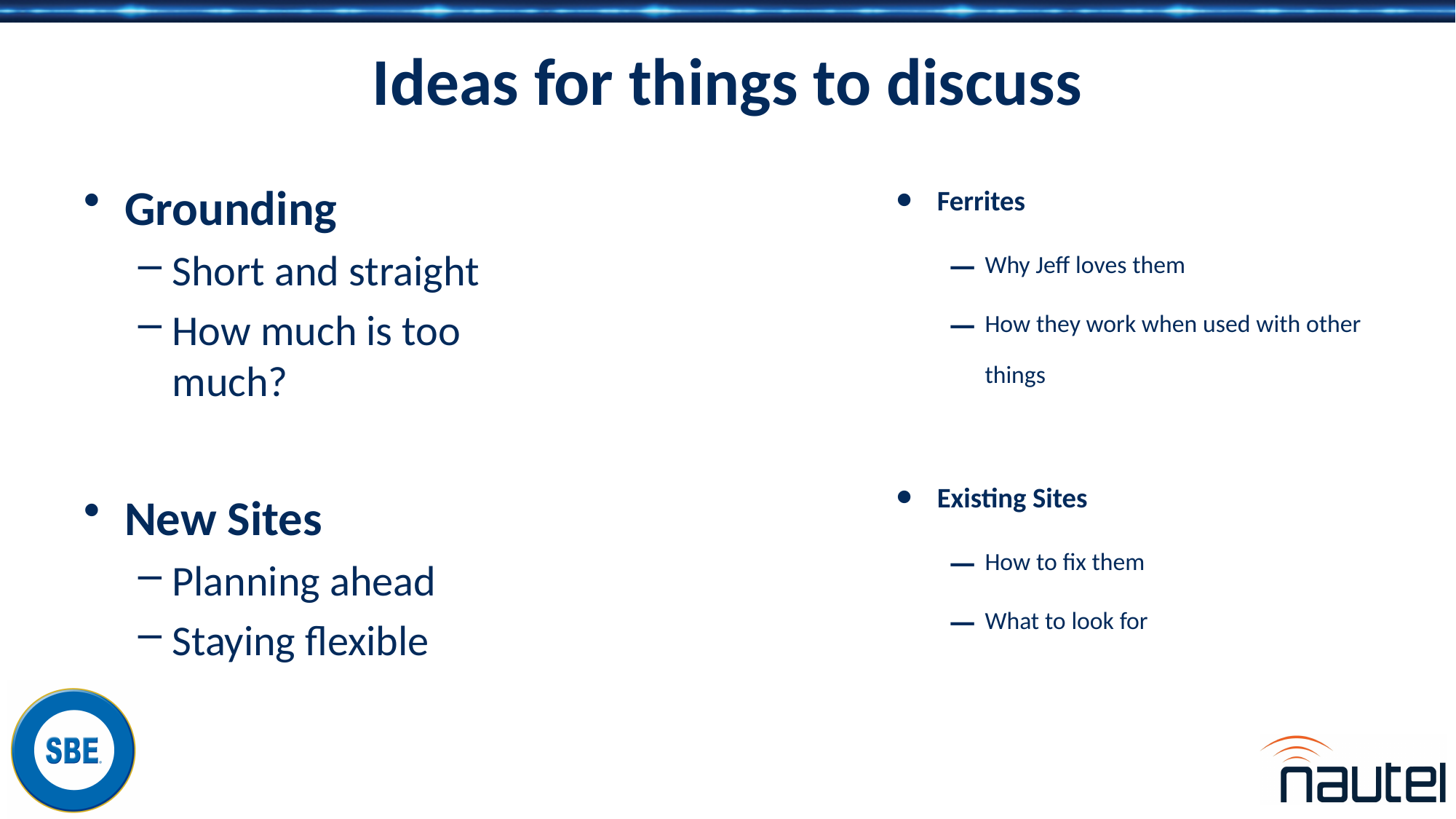

# Ideas for things to discuss
Grounding
Short and straight
How much is too much?

New Sites
Planning ahead
Staying flexible

Ferrites
Why Jeff loves them
How they work when used with other things

Existing Sites
How to fix them
What to look for